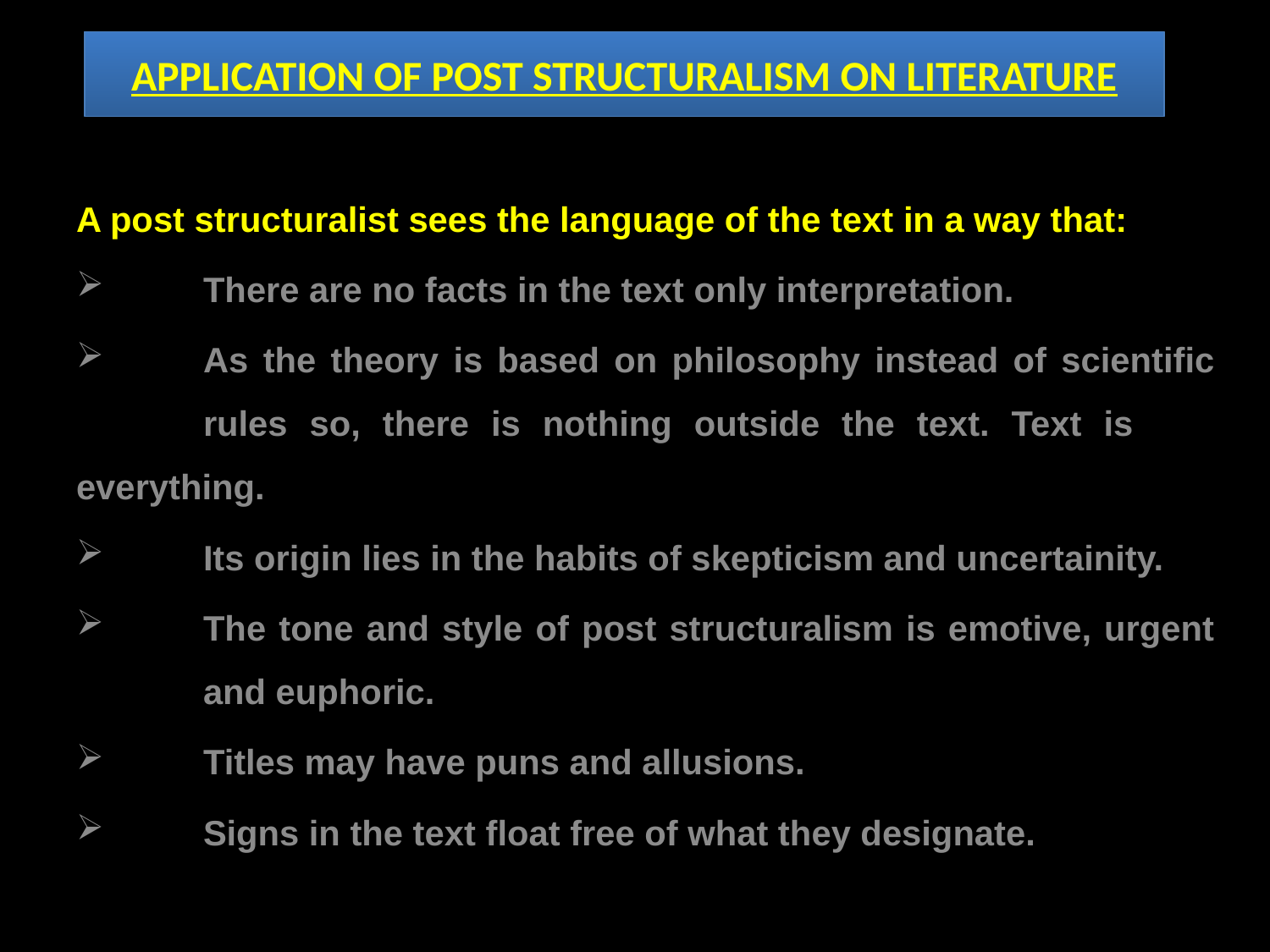

# APPLICATION OF POST STRUCTURALISM ON LITERATURE
A post structuralist sees the language of the text in a way that:
	There are no facts in the text only interpretation.
	As the theory is based on philosophy instead of scientific 	rules so, there is nothing outside the text. Text is 	everything.
	Its origin lies in the habits of skepticism and uncertainity.
	The tone and style of post structuralism is emotive, urgent 	and euphoric.
	Titles may have puns and allusions.
	Signs in the text float free of what they designate.